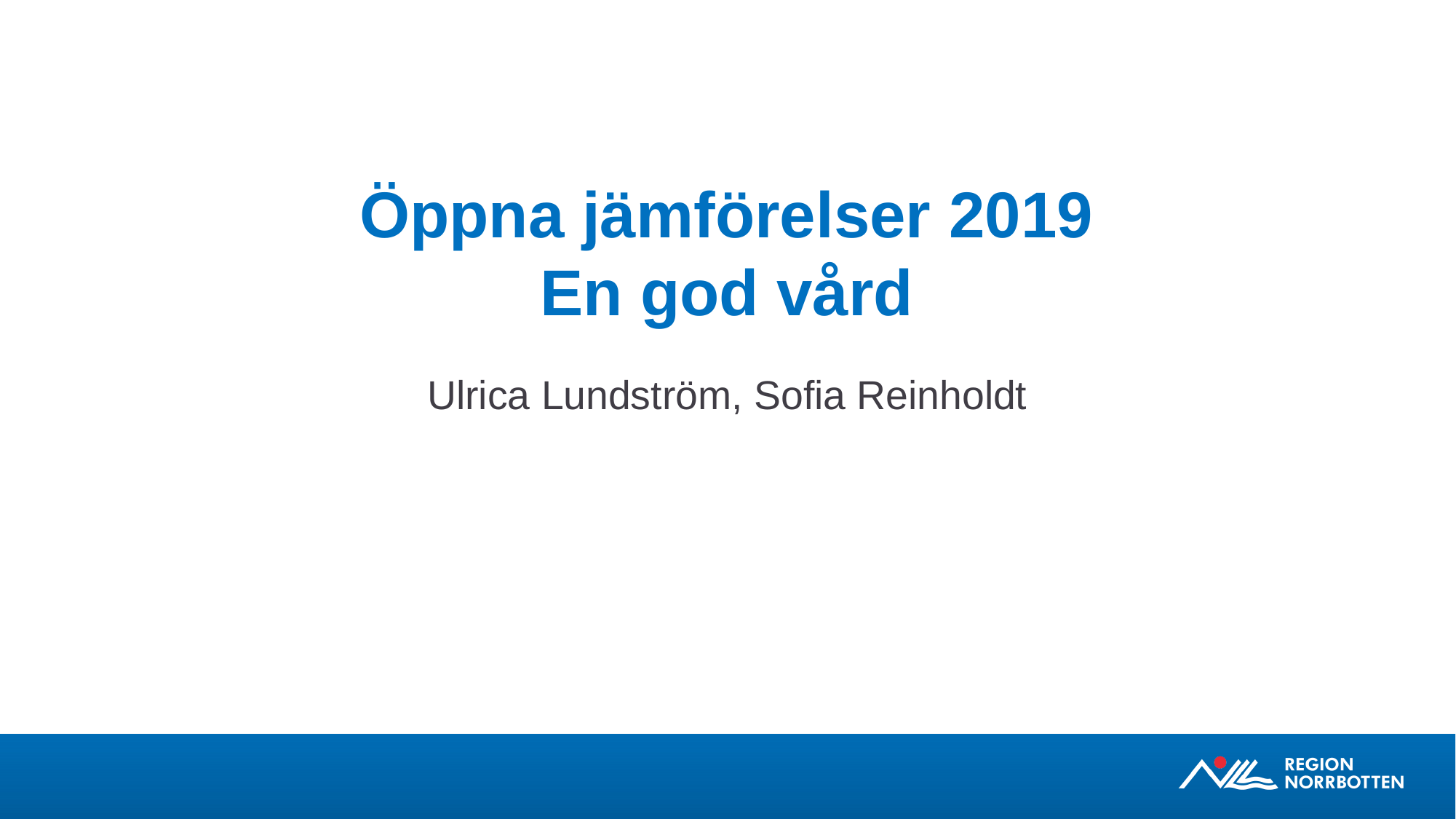

# Öppna jämförelser 2019 En god vård
Ulrica Lundström, Sofia Reinholdt